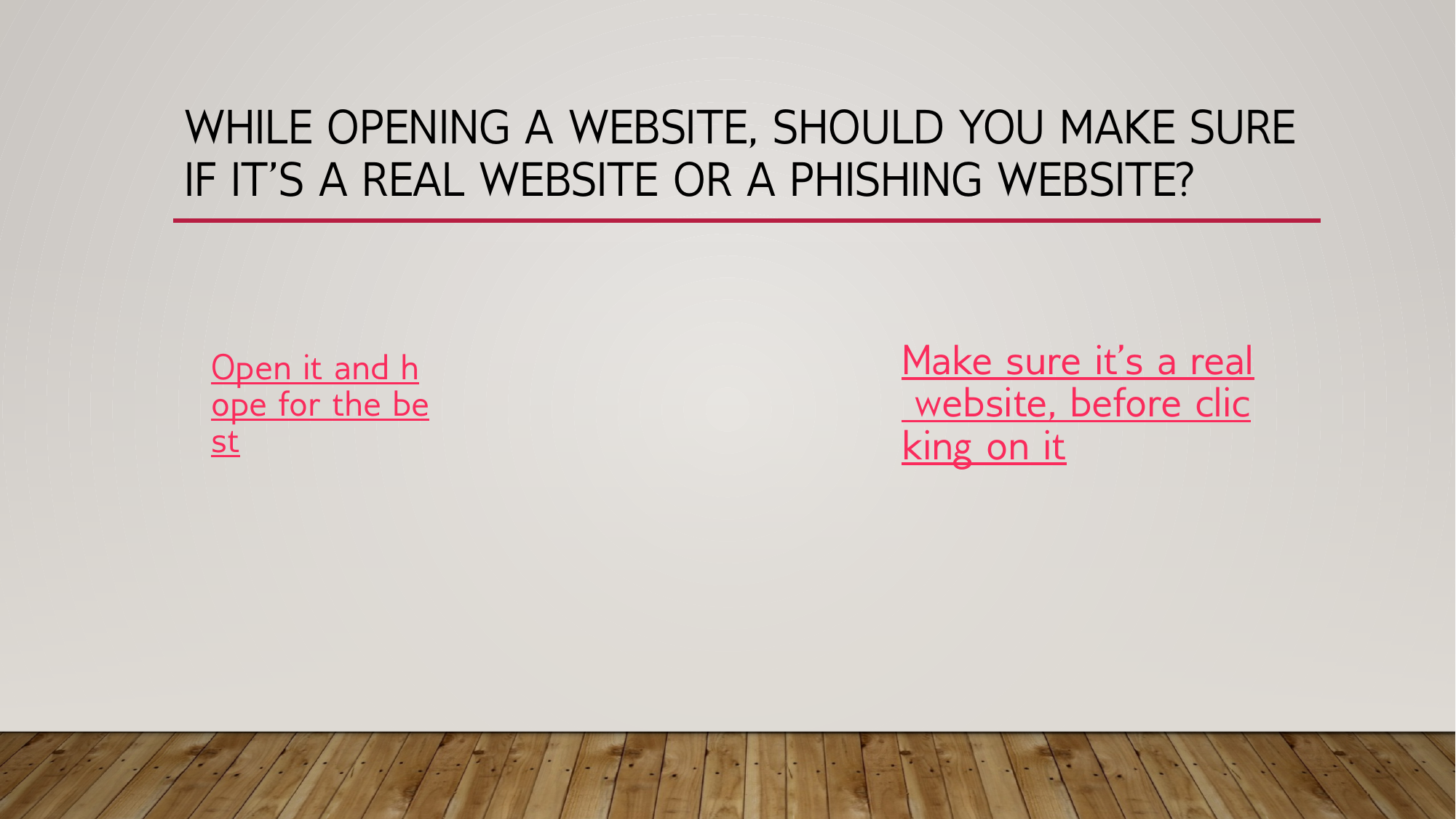

# While opening a website, should you make sure if it’s a real website or a phishing website?
Make sure it’s a real website, before clicking on it
Open it and hope for the best